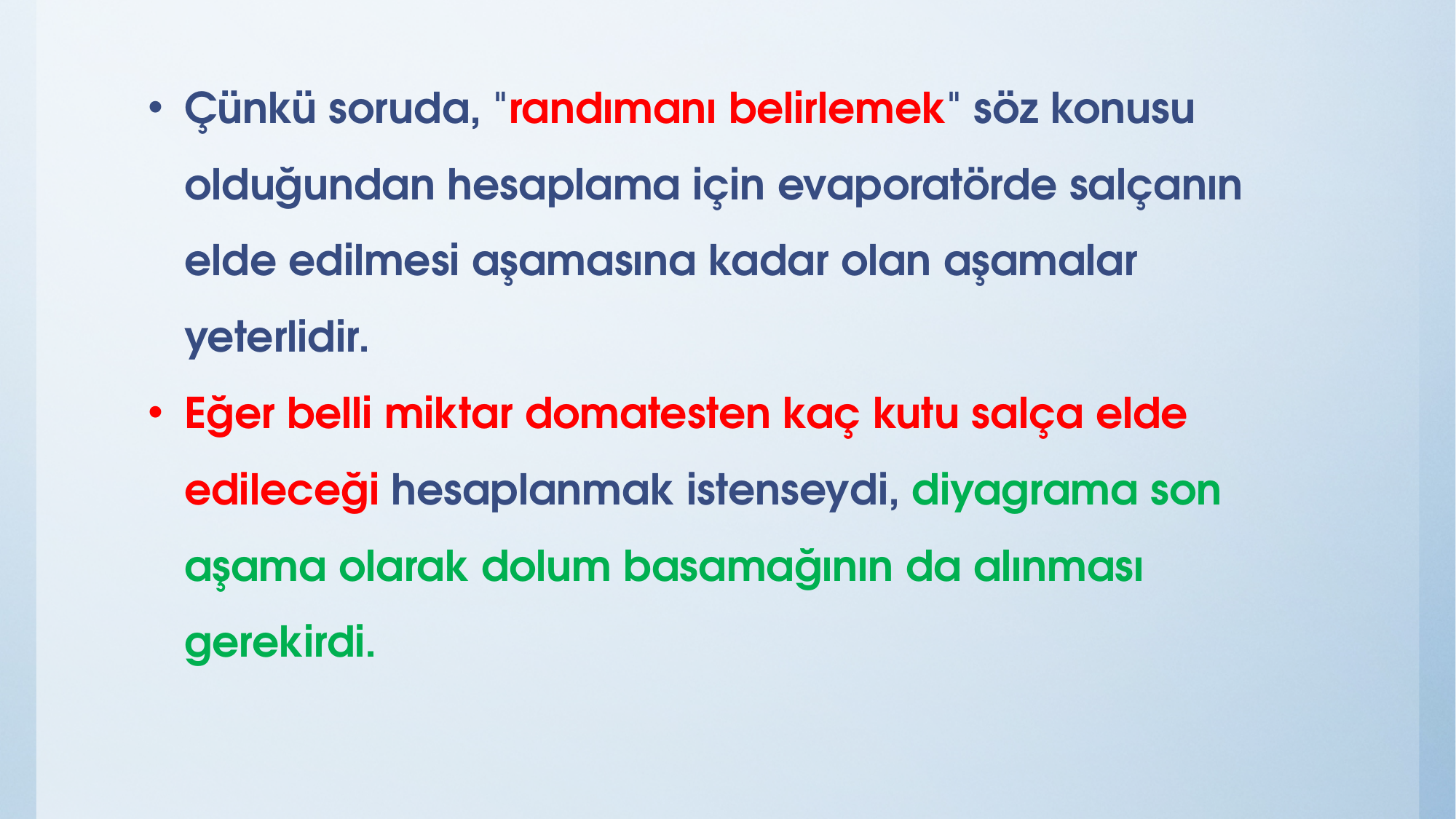

Çünkü soruda, "randımanı belirlemek" söz konusu olduğundan hesaplama için evaporatörde salçanın elde edilmesi aşamasına kadar olan aşamalar yeterlidir.
Eğer belli miktar domatesten kaç kutu salça elde edileceği hesaplanmak istenseydi, diyagrama son aşama olarak dolum basamağının da alınması gerekirdi.